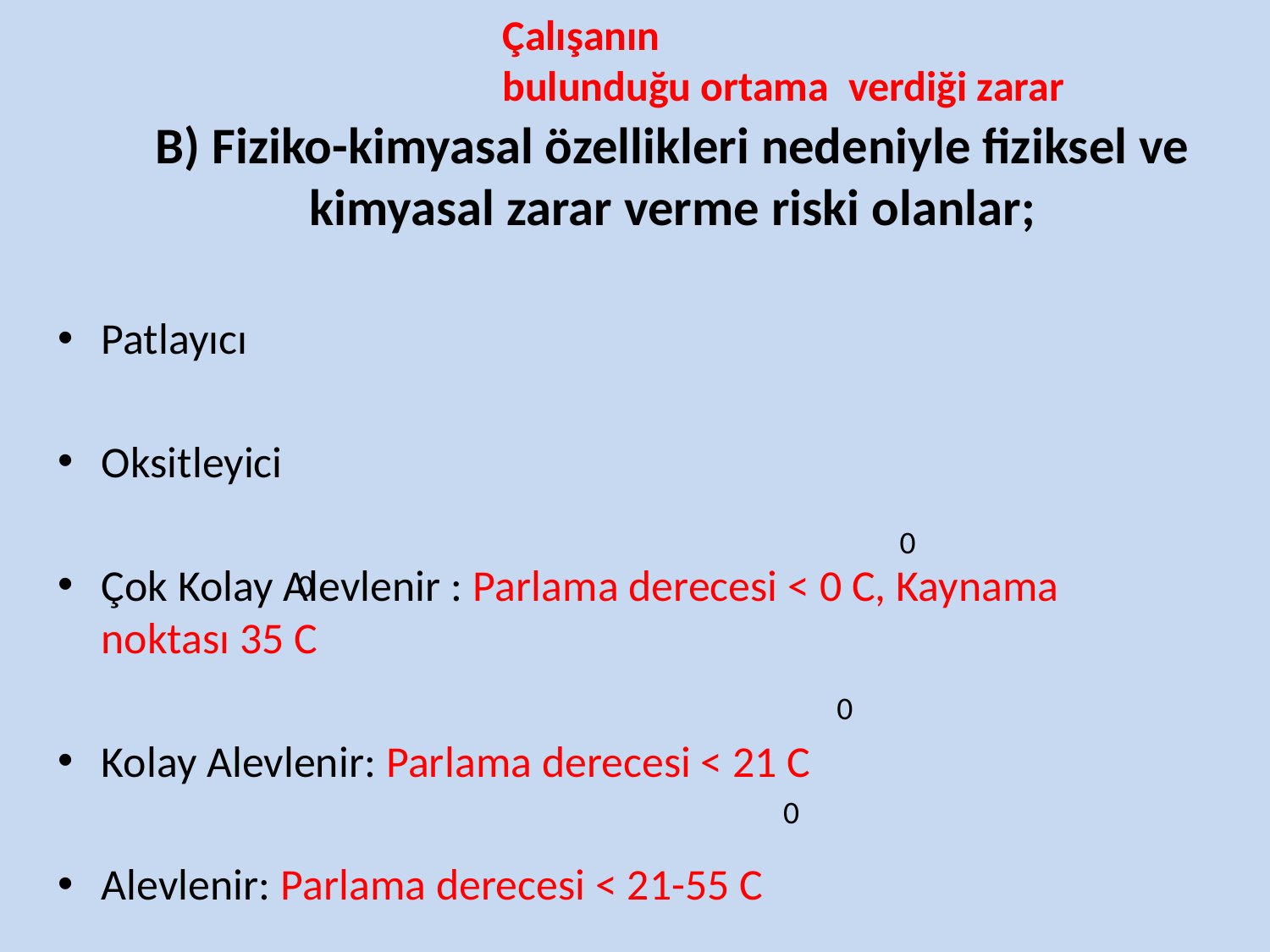

Çalışanın
bulunduğu ortama  verdiği zarar
# B) Fiziko-kimyasal özellikleri nedeniyle fiziksel ve kimyasal zarar verme riski olanlar;
Patlayıcı

Oksitleyici

Çok Kolay Alevlenir : Parlama derecesi < 0 C, Kaynama noktası 35 C

Kolay Alevlenir: Parlama derecesi < 21 C

Alevlenir: Parlama derecesi < 21-55 C

0
0
0
0